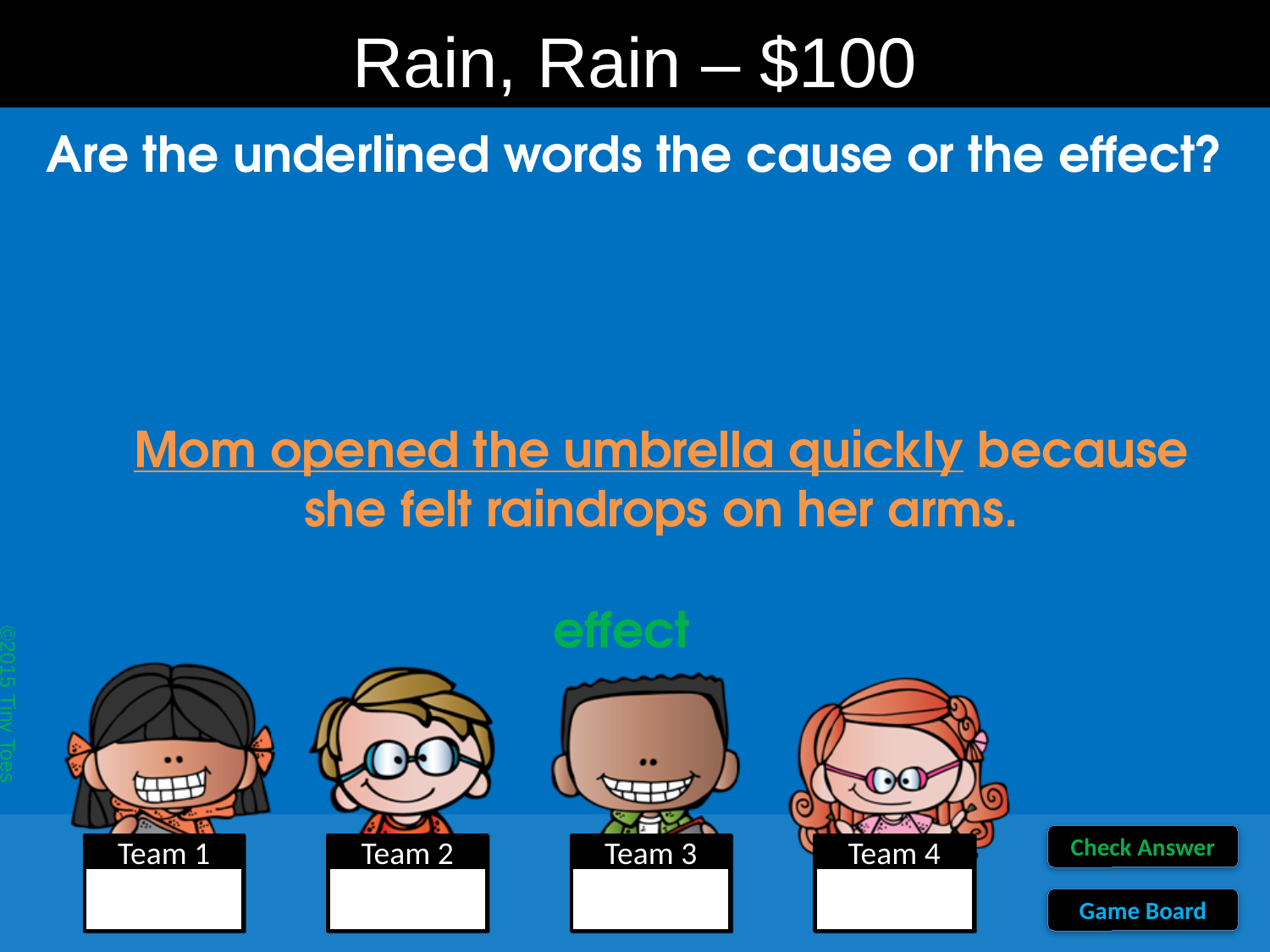

Rain, Rain – $100
Are the underlined words the cause or the effect?
Mom opened the umbrella quickly because she felt raindrops on her arms.
effect
©2015 Tiny Toes
Check Answer
Team 1
Team 2
Team 3
Team 4

Game Board